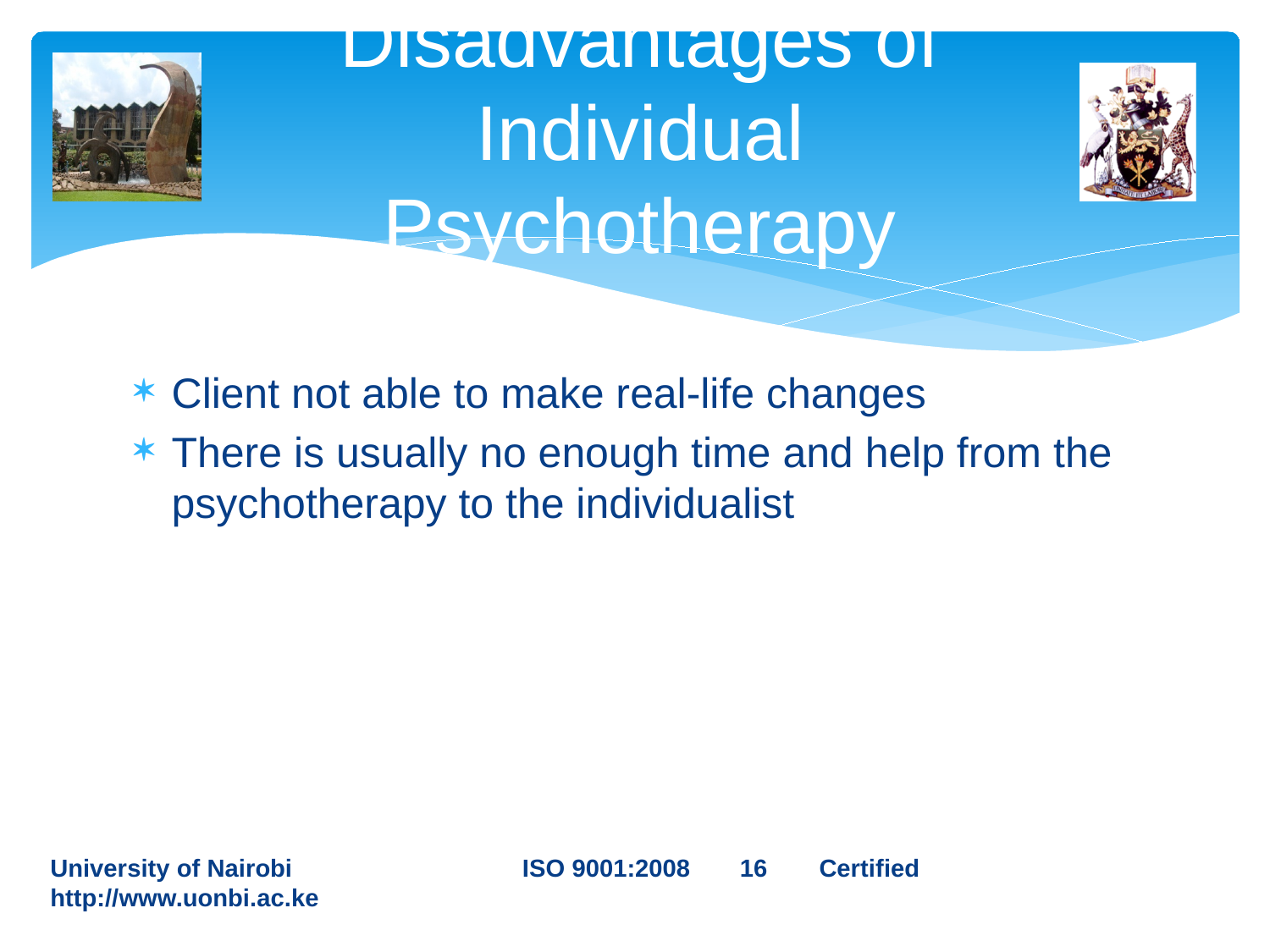

# Disadvantages of Individual Psychotherapy
Client not able to make real-life changes
There is usually no enough time and help from the psychotherapy to the individualist
University of Nairobi                                 ISO 9001:2008       16	 Certified 		http://www.uonbi.ac.ke